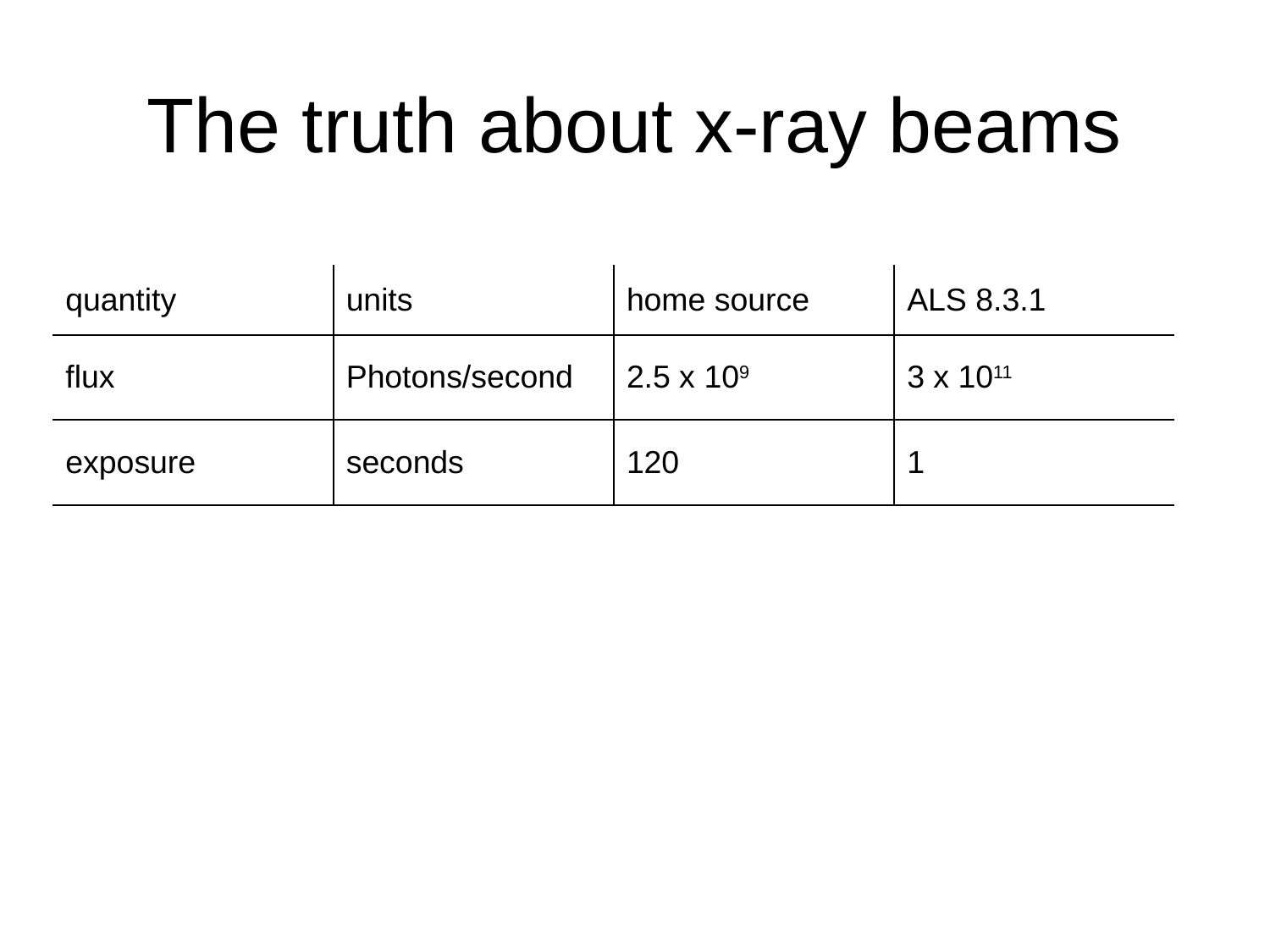

# The truth about x-ray beams
| quantity | units | home source | ALS 8.3.1 |
| --- | --- | --- | --- |
| flux | Photons/second | 2.5 x 109 | 3 x 1011 |
| exposure | seconds | 120 | 1 |